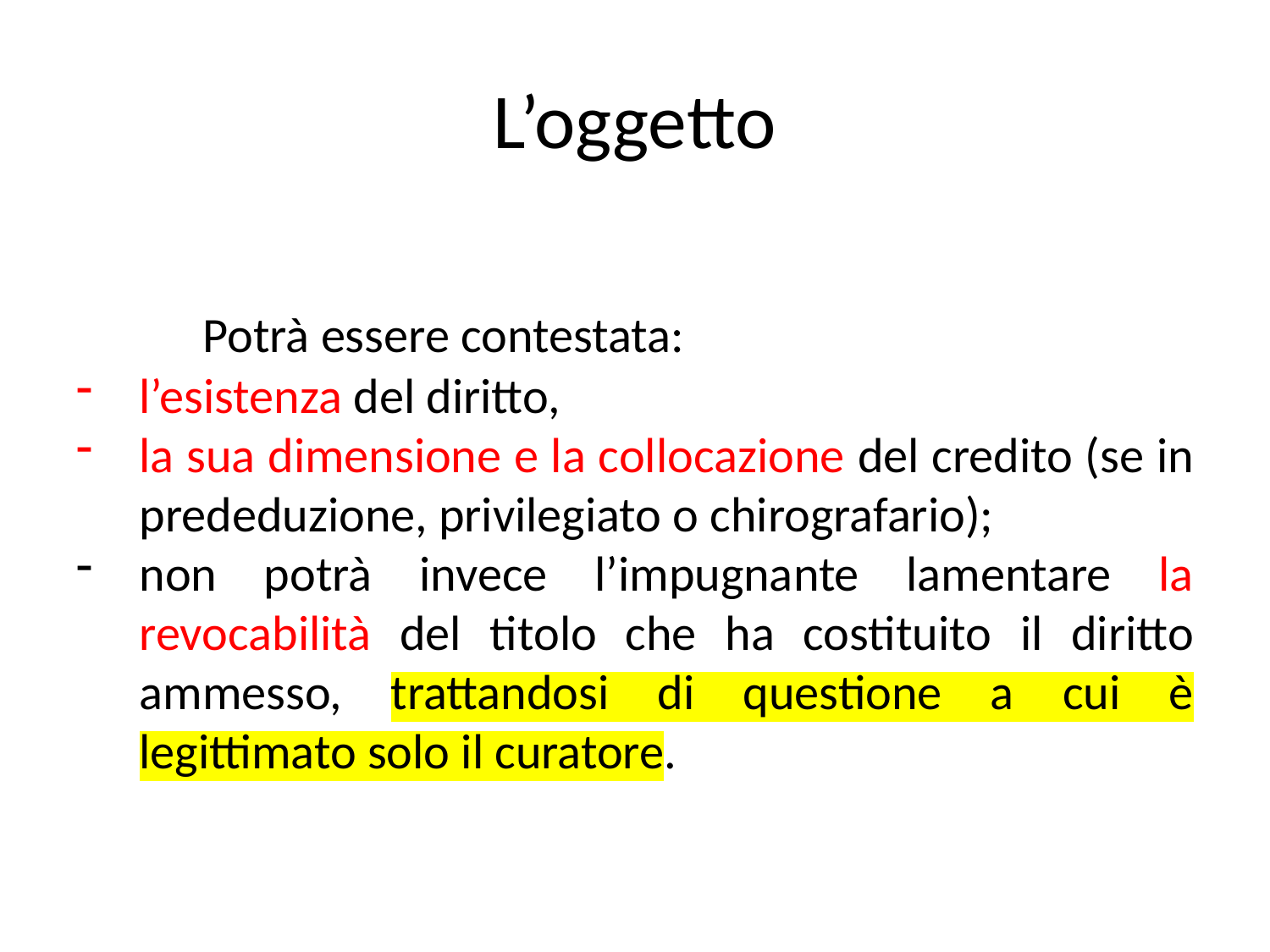

L’oggetto

	Potrà essere contestata:
l’esistenza del diritto,
la sua dimensione e la collocazione del credito (se in prededuzione, privilegiato o chirografario);
non potrà invece l’impugnante lamentare la revocabilità del titolo che ha costituito il diritto ammesso, trattandosi di questione a cui è legittimato solo il curatore.